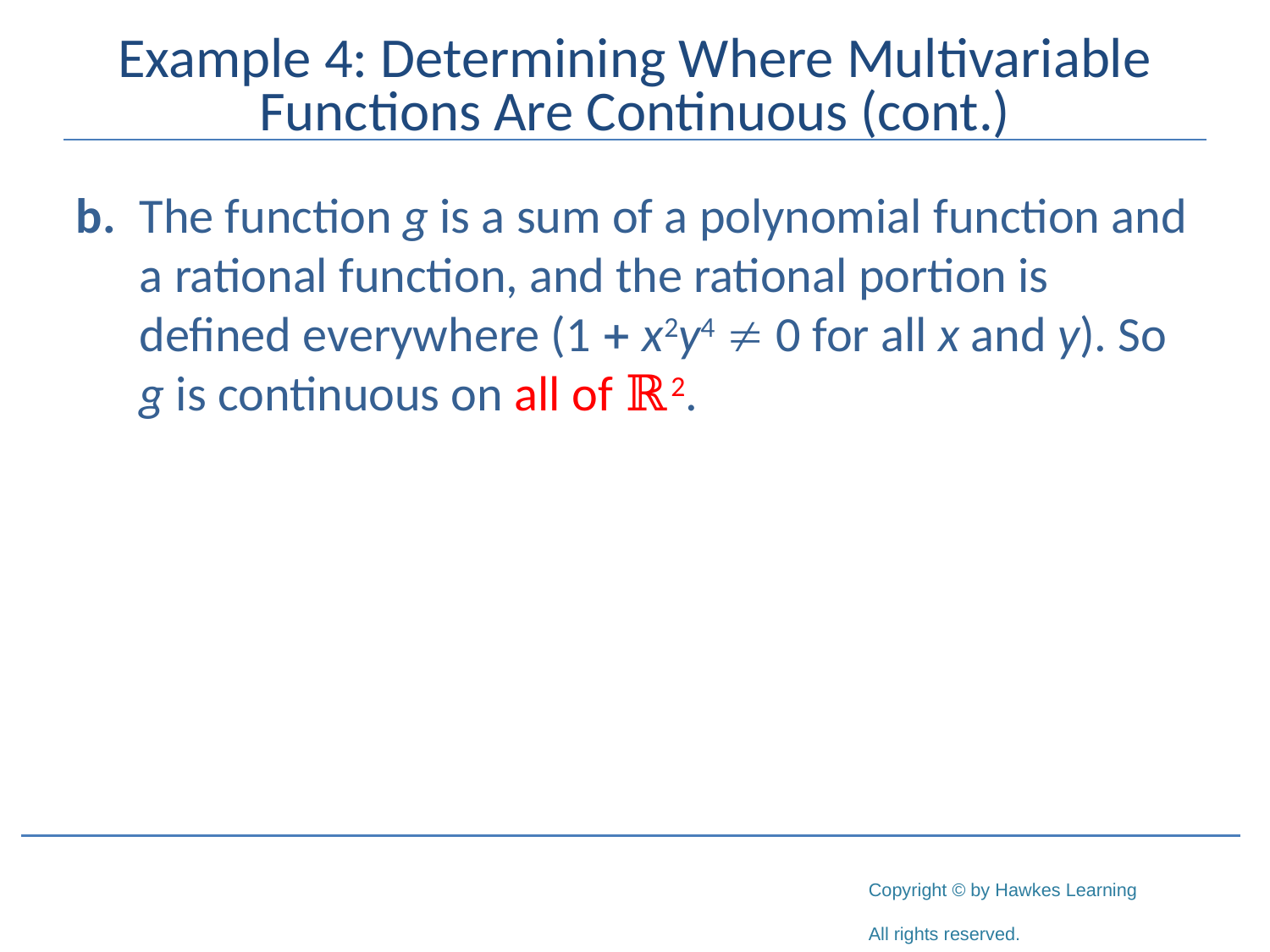

# Example 4: Determining Where Multivariable Functions Are Continuous (cont.)
b. 	The function g is a sum of a polynomial function and a rational function, and the rational portion is defined everywhere (1 + x2y4 ≠ 0 for all x and y). So g is continuous on all of ℝ2.